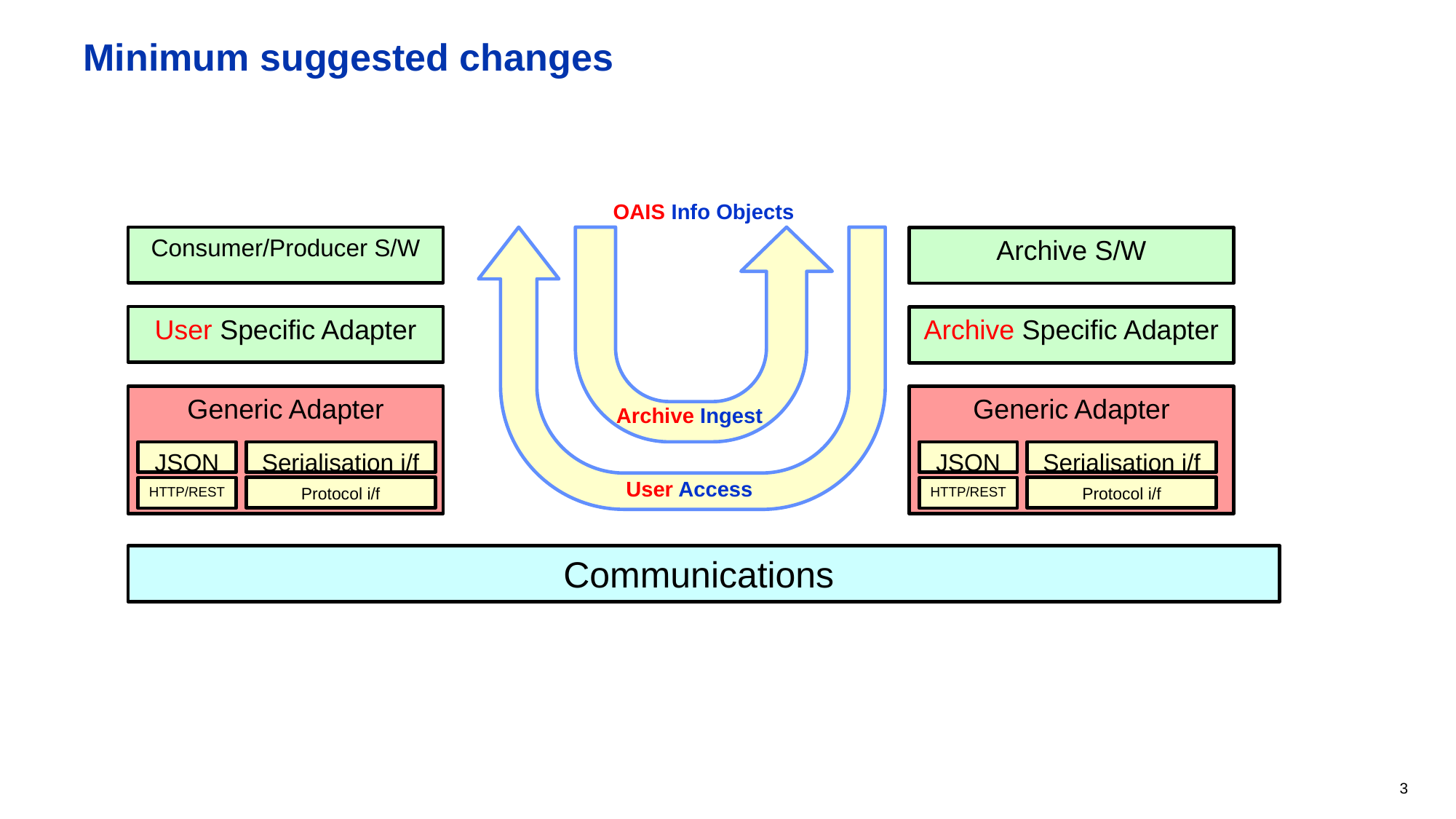

# Minimum suggested changes
OAIS Info Objects

Consumer/Producer S/W
Archive S/W
User Specific Adapter
Archive Specific Adapter
Generic Adapter
Generic Adapter
Archive Ingest
Serialisation i/f
Serialisation i/f
JSON
JSON
User Access
Protocol i/f
Protocol i/f
HTTP/REST
HTTP/REST
Communications
3